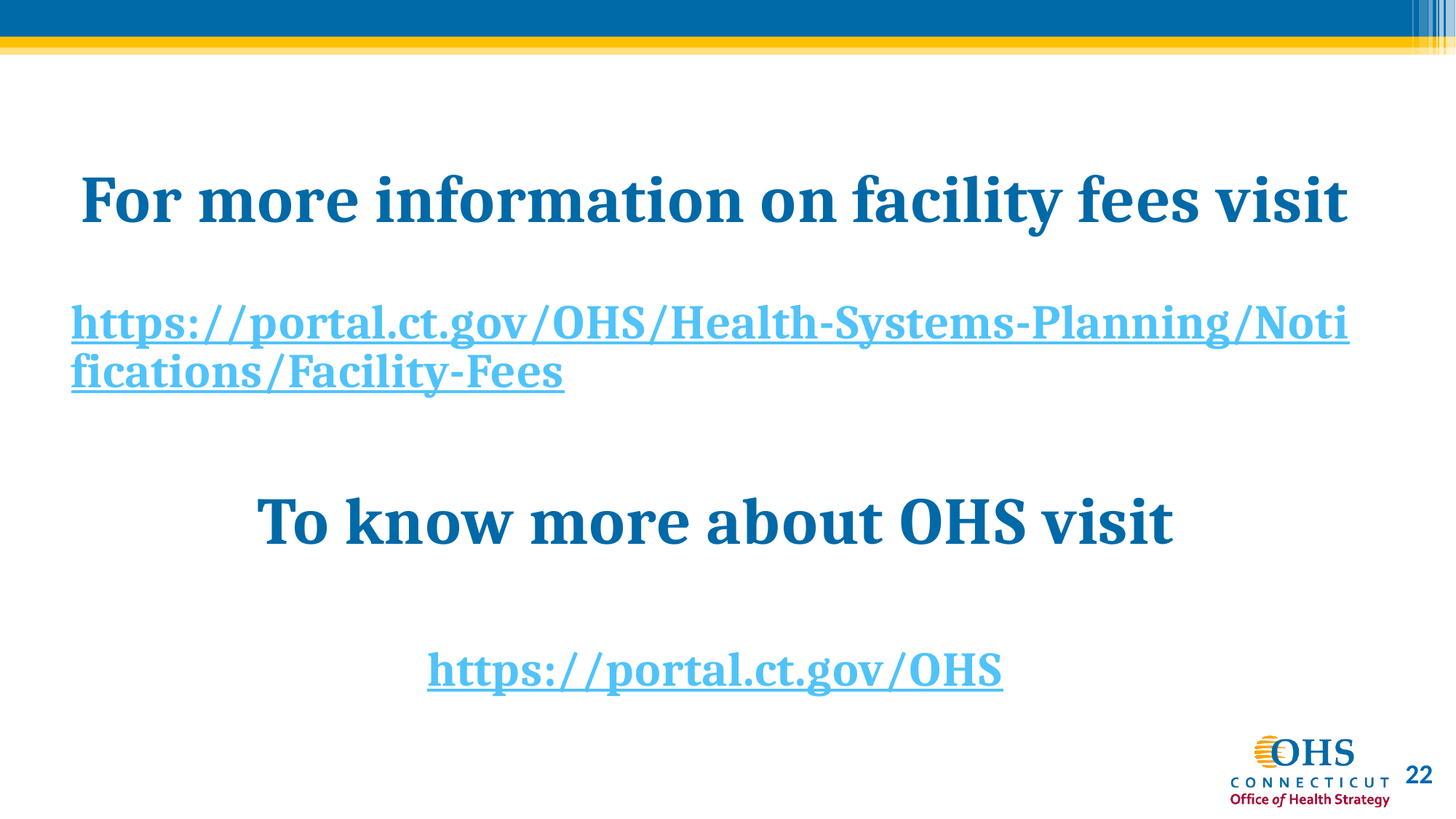

For more information on facility fees visit

https://portal.ct.gov/OHS/Health-Systems-Planning/Notifications/Facility-Fees

To know more about OHS visit

https://portal.ct.gov/OHS

22